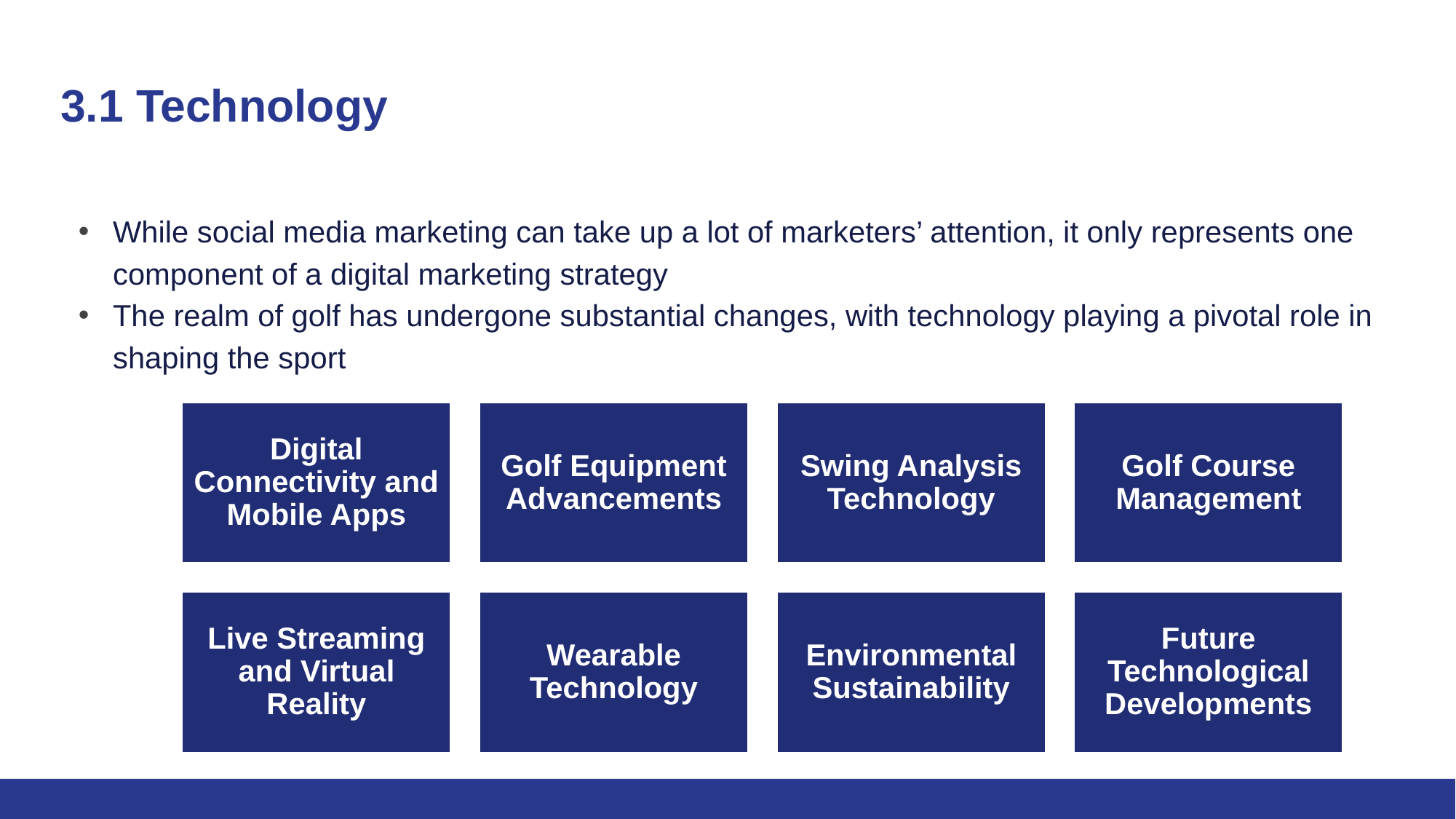

# 3.1 Technology
While social media marketing can take up a lot of marketers’ attention, it only represents one component of a digital marketing strategy
The realm of golf has undergone substantial changes, with technology playing a pivotal role in shaping the sport

Digital Connectivity and Mobile Apps
Golf Equipment Advancements
Swing Analysis Technology
Golf Course Management
Live Streaming and Virtual Reality
Wearable Technology
Environmental Sustainability
Future Technological Developments